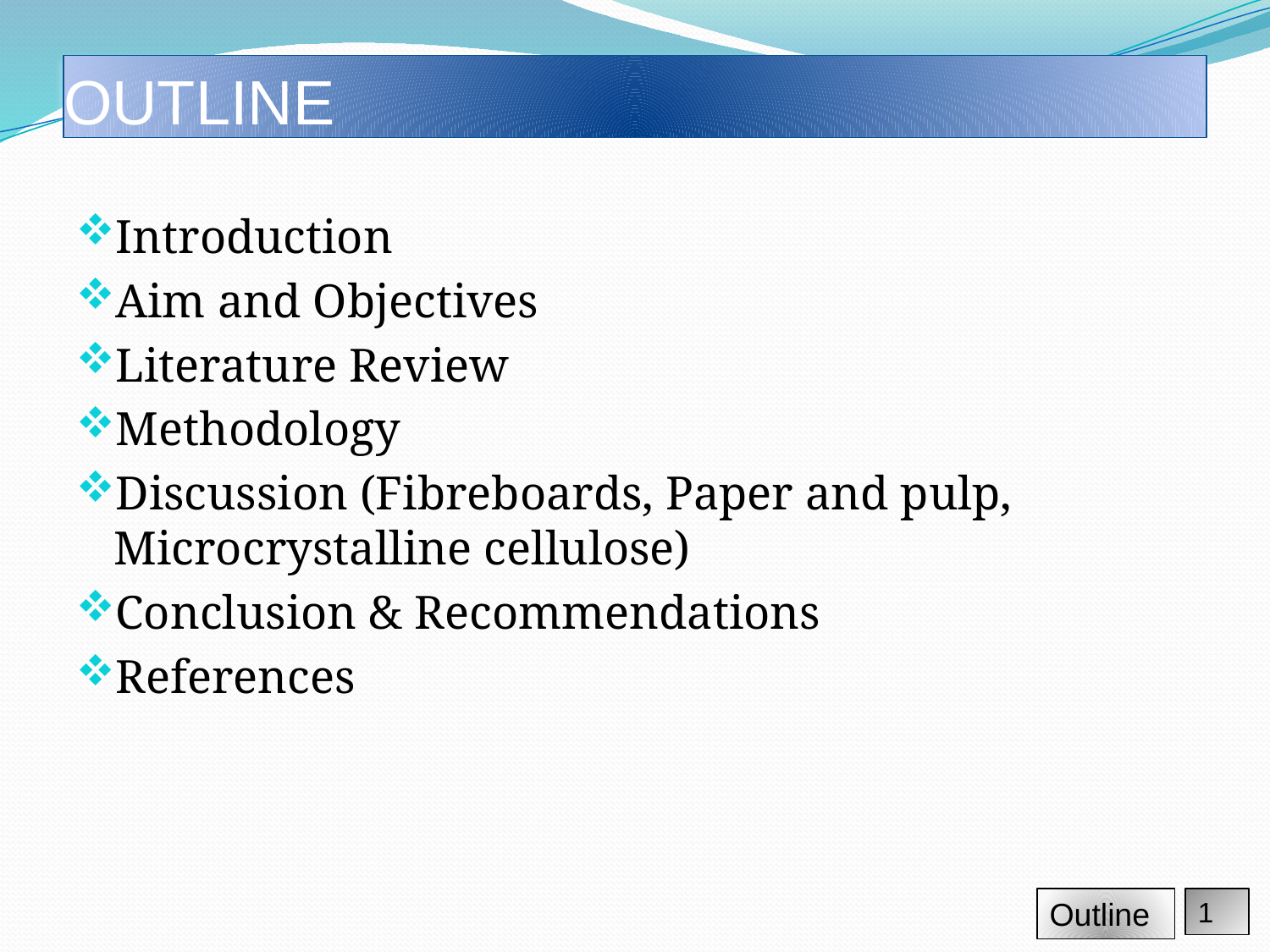

# OUTLINE
Introduction
Aim and Objectives
Literature Review
Methodology
Discussion (Fibreboards, Paper and pulp, Microcrystalline cellulose)
Conclusion & Recommendations
References

Outline
1